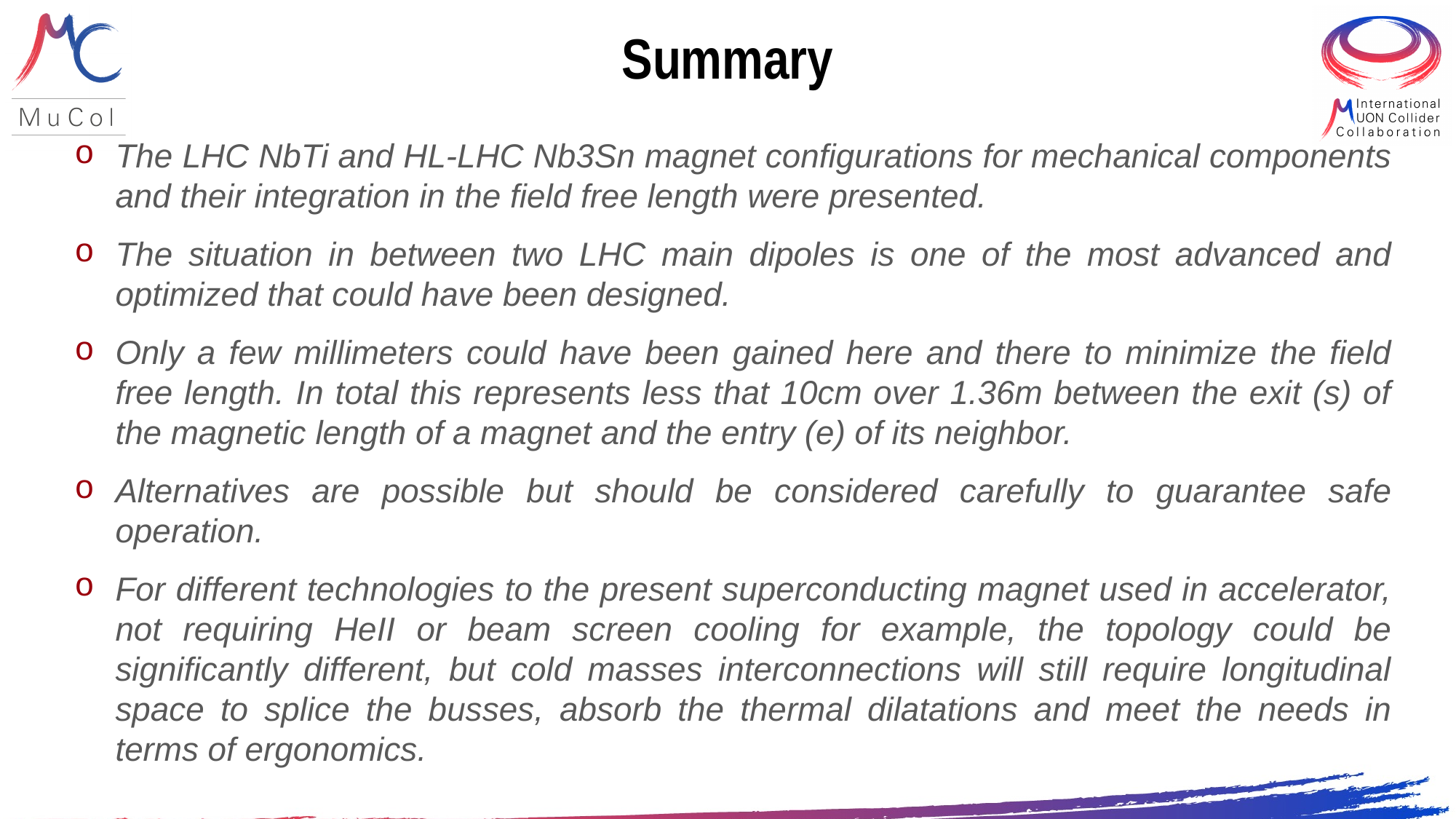

# Summary
The LHC NbTi and HL-LHC Nb3Sn magnet configurations for mechanical components and their integration in the field free length were presented.
The situation in between two LHC main dipoles is one of the most advanced and optimized that could have been designed.
Only a few millimeters could have been gained here and there to minimize the field free length. In total this represents less that 10cm over 1.36m between the exit (s) of the magnetic length of a magnet and the entry (e) of its neighbor.
Alternatives are possible but should be considered carefully to guarantee safe operation.
For different technologies to the present superconducting magnet used in accelerator, not requiring HeII or beam screen cooling for example, the topology could be significantly different, but cold masses interconnections will still require longitudinal space to splice the busses, absorb the thermal dilatations and meet the needs in terms of ergonomics.